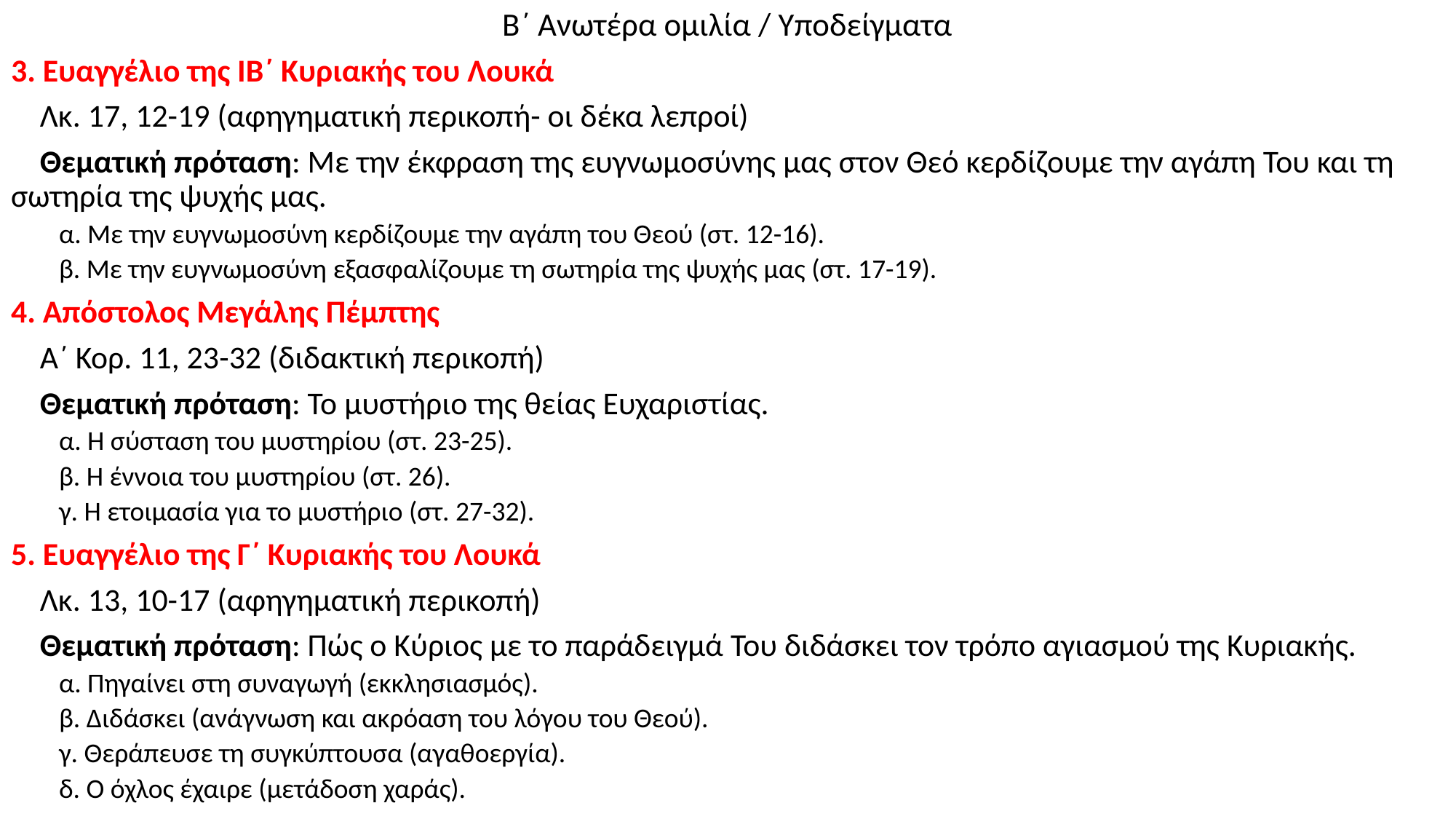

# Β΄ Ανωτέρα ομιλία / Υποδείγματα
3. Ευαγγέλιο της ΙΒ΄ Κυριακής του Λουκά
    Λκ. 17, 12-19 (αφηγηματική περικοπή- οι δέκα λεπροί)
    Θεματική πρόταση: Με την έκφραση της ευγνωμοσύνης μας στον Θεό κερδίζουμε την αγάπη Του και τη σωτηρία της ψυχής μας.
	α. Με την ευγνωμοσύνη κερδίζουμε την αγάπη του Θεού (στ. 12-16).
	β. Με την ευγνωμοσύνη εξασφαλίζουμε τη σωτηρία της ψυχής μας (στ. 17-19).
4. Απόστολος Μεγάλης Πέμπτης
    Α΄ Κορ. 11, 23-32 (διδακτική περικοπή)
    Θεματική πρόταση: Το μυστήριο της θείας Ευχαριστίας.
	α. Η σύσταση του μυστηρίου (στ. 23-25).
	β. Η έννοια του μυστηρίου (στ. 26).
	γ. Η ετοιμασία για το μυστήριο (στ. 27-32).
5. Ευαγγέλιο της Γ΄ Κυριακής του Λουκά
    Λκ. 13, 10-17 (αφηγηματική περικοπή)
    Θεματική πρόταση: Πώς ο Κύριος με το παράδειγμά Του διδάσκει τον τρόπο αγιασμού της Κυριακής.
	α. Πηγαίνει στη συναγωγή (εκκλησιασμός).
	β. Διδάσκει (ανάγνωση και ακρόαση του λόγου του Θεού).
	γ. Θεράπευσε τη συγκύπτουσα (αγαθοεργία).
	δ. Ο όχλος έχαιρε (μετάδοση χαράς).